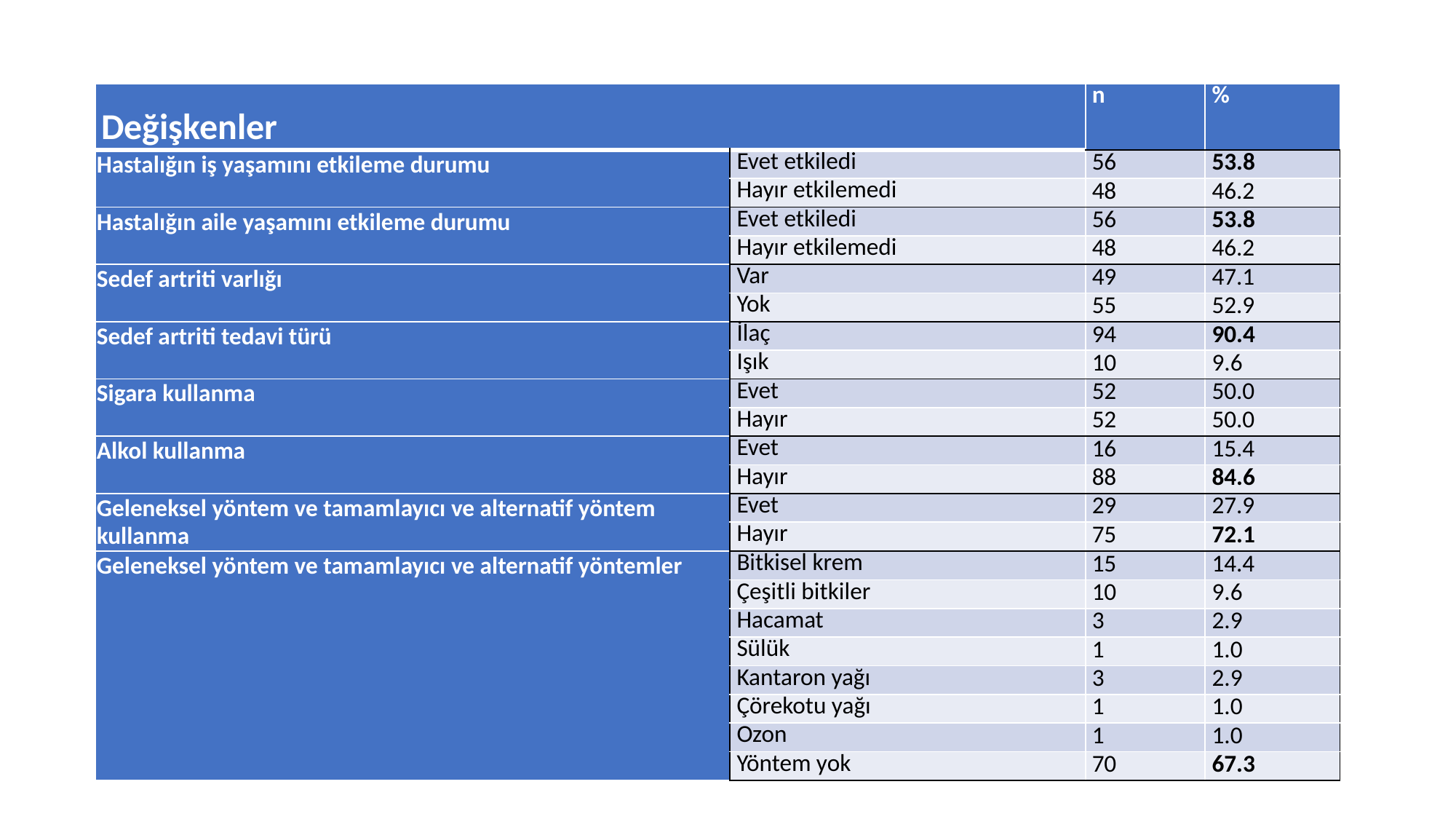

| Değişkenler |  | n | % |
| --- | --- | --- | --- |
| Hastalığın iş yaşamını etkileme durumu | Evet etkiledi | 56 | 53.8 |
|  | Hayır etkilemedi | 48 | 46.2 |
| Hastalığın aile yaşamını etkileme durumu | Evet etkiledi | 56 | 53.8 |
|  | Hayır etkilemedi | 48 | 46.2 |
| Sedef artriti varlığı | Var | 49 | 47.1 |
|  | Yok | 55 | 52.9 |
| Sedef artriti tedavi türü | İlaç | 94 | 90.4 |
|  | Işık | 10 | 9.6 |
| Sigara kullanma | Evet | 52 | 50.0 |
|  | Hayır | 52 | 50.0 |
| Alkol kullanma | Evet | 16 | 15.4 |
|  | Hayır | 88 | 84.6 |
| Geleneksel yöntem ve tamamlayıcı ve alternatif yöntem kullanma | Evet | 29 | 27.9 |
|  | Hayır | 75 | 72.1 |
| Geleneksel yöntem ve tamamlayıcı ve alternatif yöntemler | Bitkisel krem | 15 | 14.4 |
|  | Çeşitli bitkiler | 10 | 9.6 |
|  | Hacamat | 3 | 2.9 |
|  | Sülük | 1 | 1.0 |
|  | Kantaron yağı | 3 | 2.9 |
|  | Çörekotu yağı | 1 | 1.0 |
|  | Ozon | 1 | 1.0 |
|  | Yöntem yok | 70 | 67.3 |